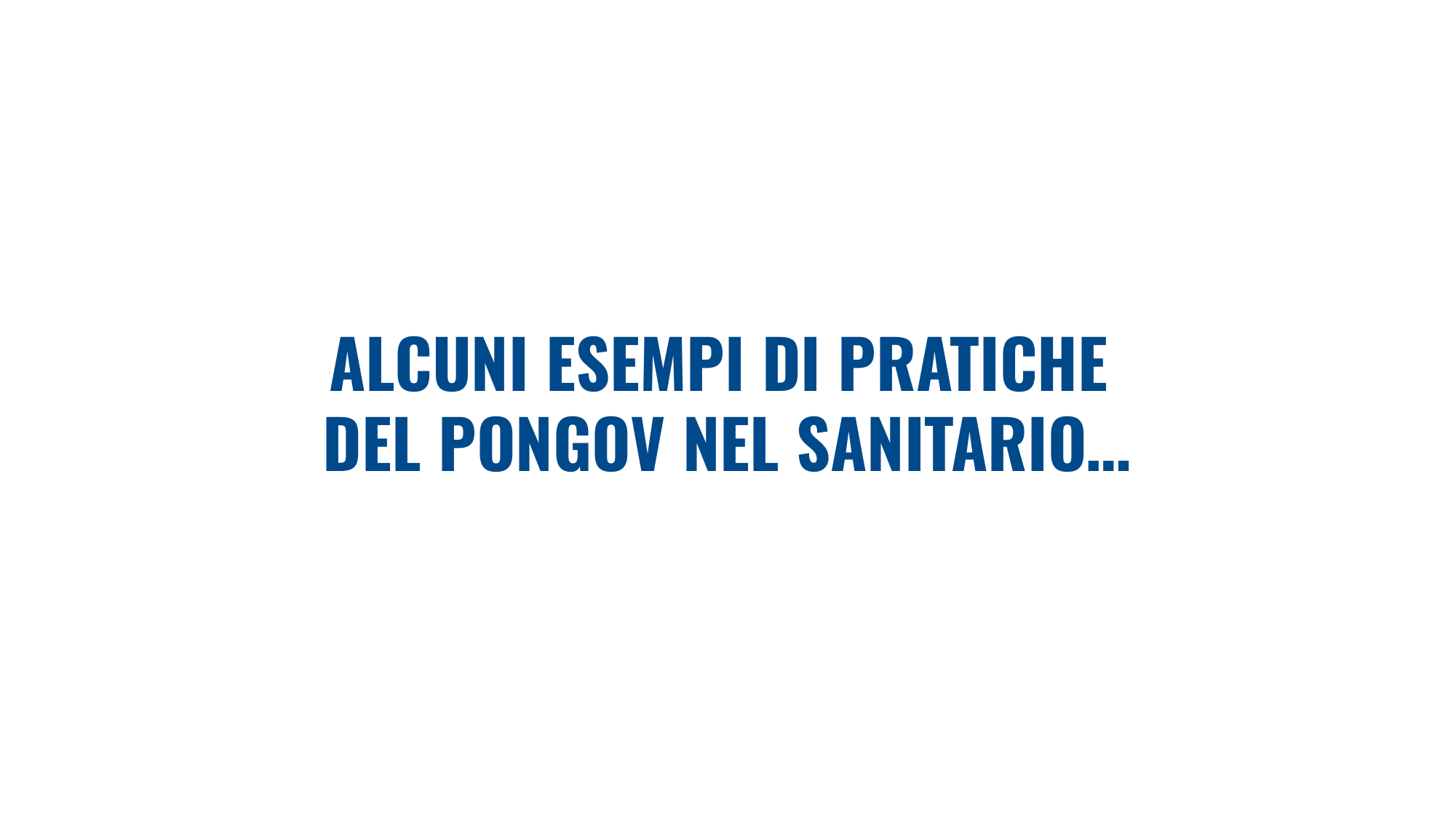

ALCUNI ESEMPI DI PRATICHE
DEL PONGOV NEL SANITARIO…